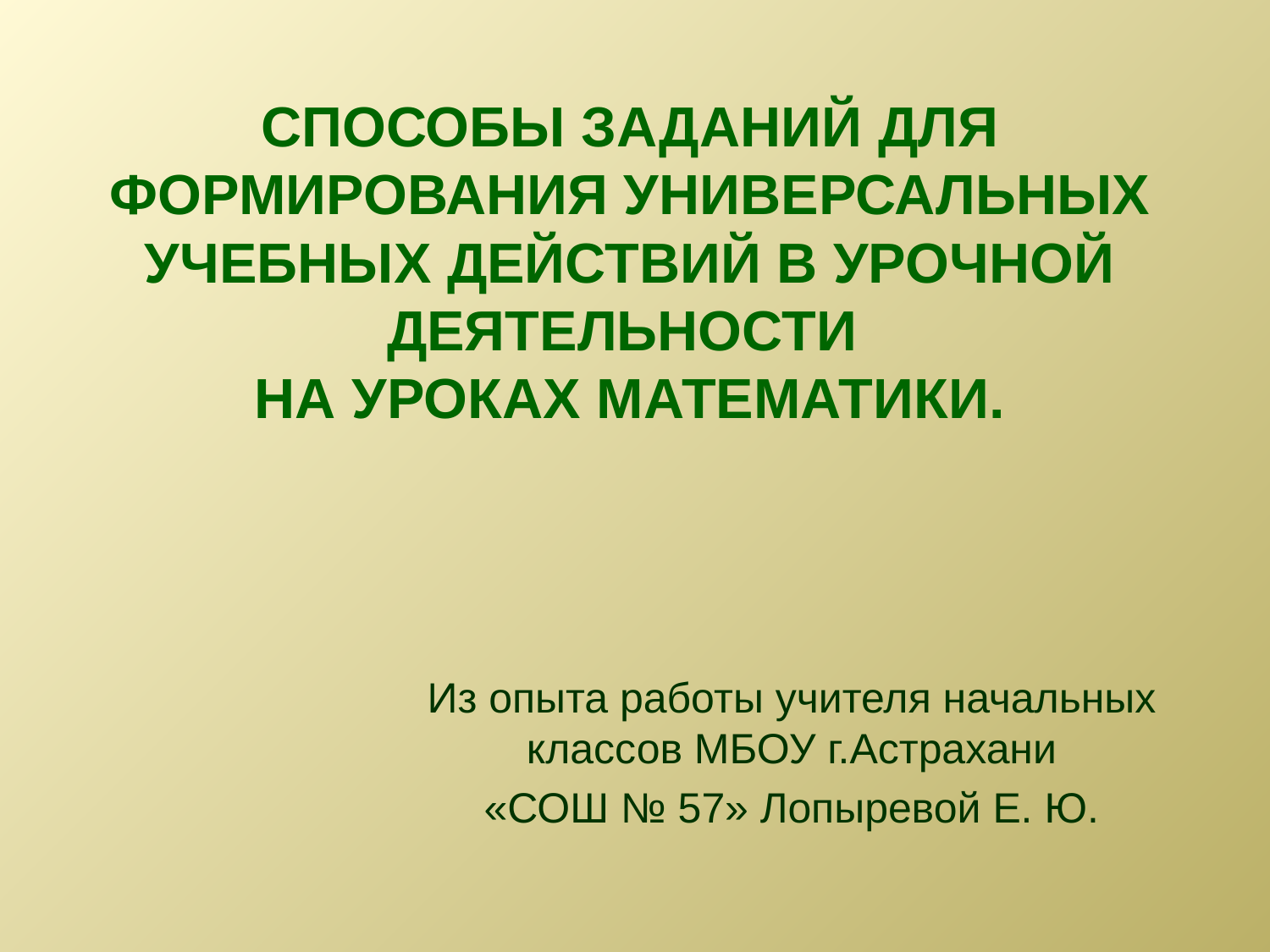

# СПОСОБЫ ЗАДАНИЙ ДЛЯ ФОРМИРОВАНИЯ УНИВЕРСАЛЬНЫХ УЧЕБНЫХ ДЕЙСТВИЙ В УРОЧНОЙ ДЕЯТЕЛЬНОСТИ на уроках математики.
Из опыта работы учителя начальных классов МБОУ г.Астрахани
«СОШ № 57» Лопыревой Е. Ю.